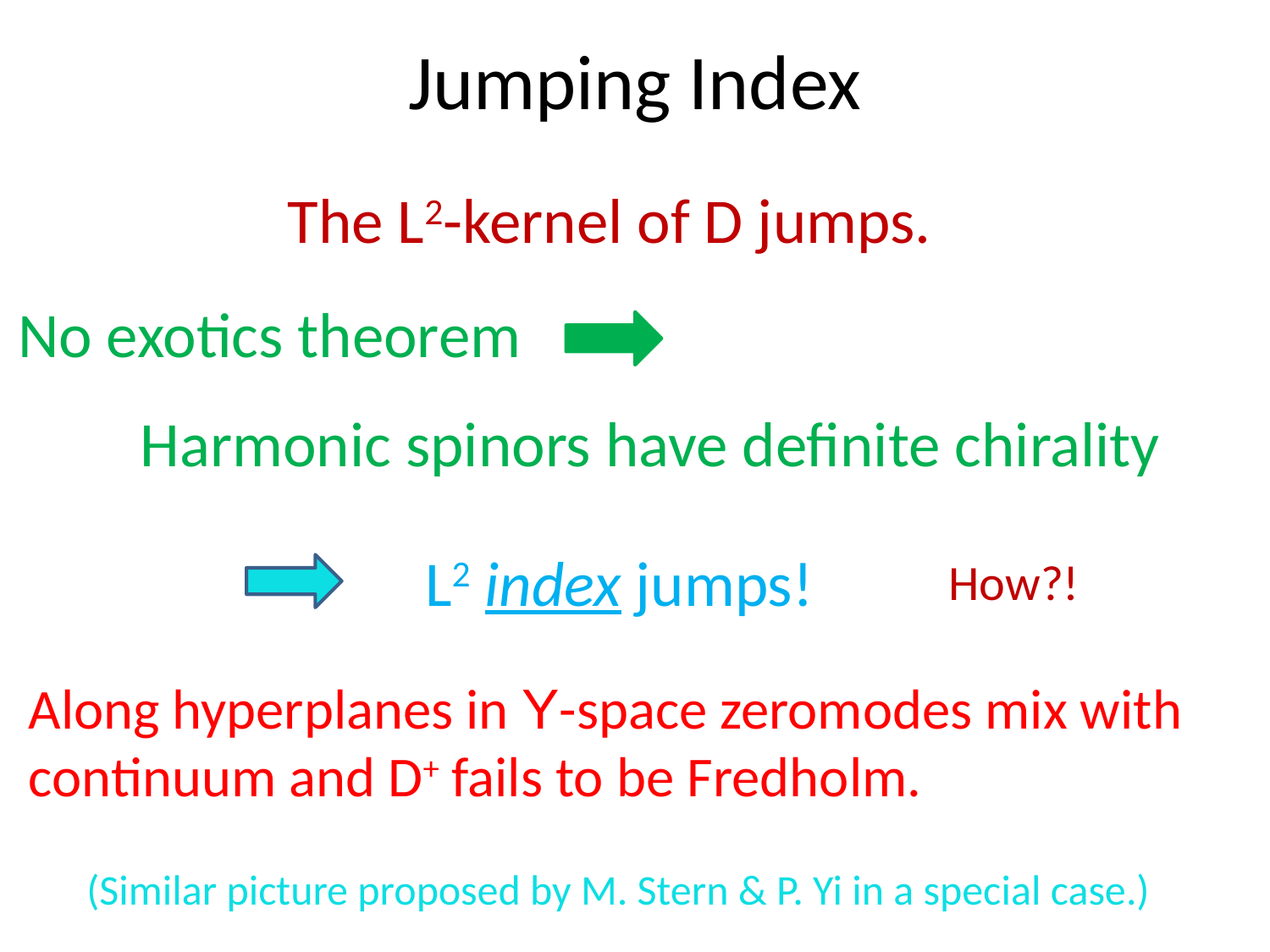

# Jumping Index

The L2-kernel of D jumps.
No exotics theorem

   Harmonic spinors have definite chirality
L2 index jumps!
How?!

Along hyperplanes in Y-space zeromodes mix with continuum and D+ fails to be Fredholm.

(Similar picture proposed by M. Stern & P. Yi in a special case.)